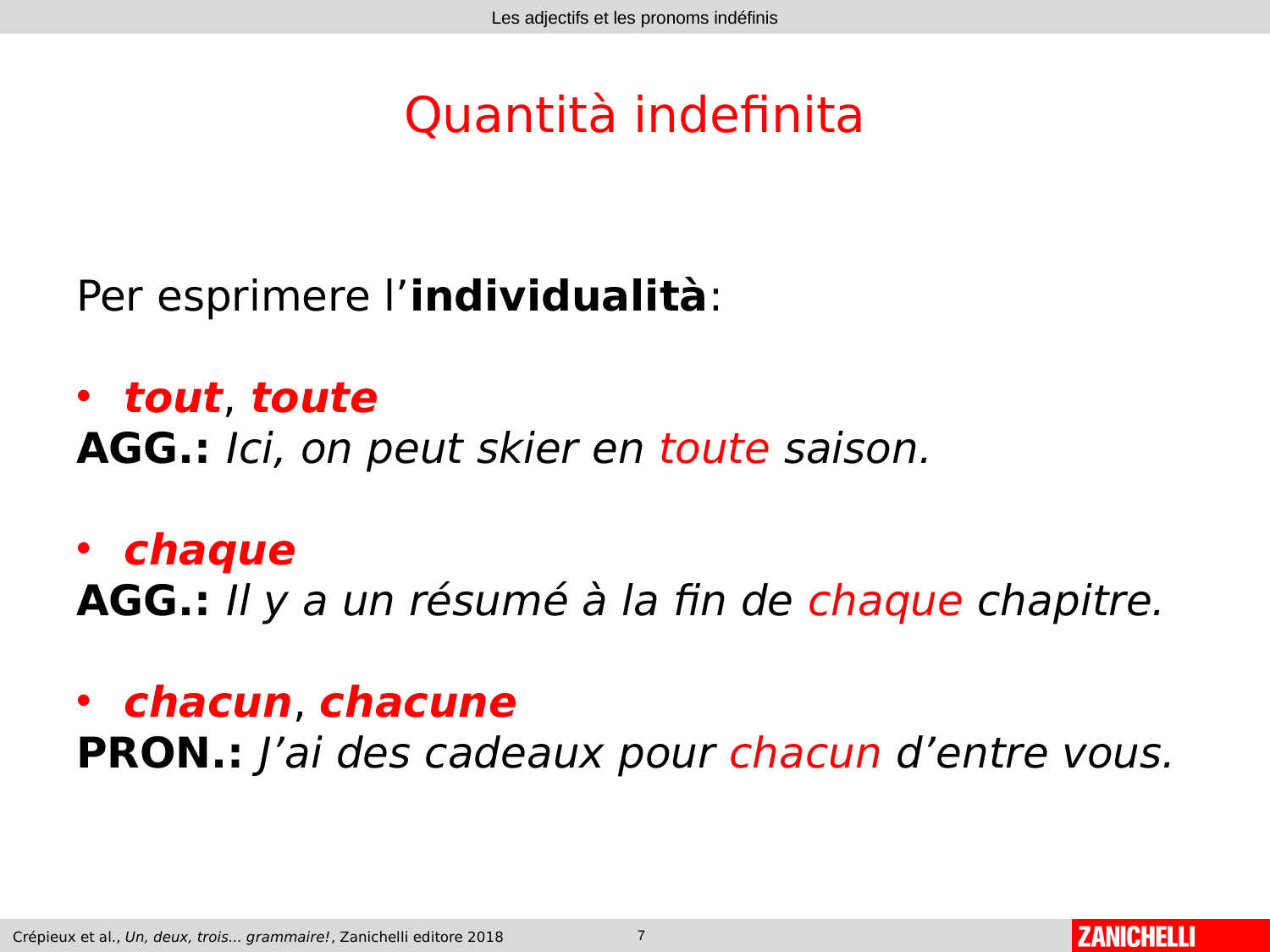

# Quantità indefinita

Per esprimere l’individualità:

tout, toute
AGG.: Ici, on peut skier en toute saison.

chaque
AGG.: Il y a un résumé à la fin de chaque chapitre.

chacun, chacune
PRON.: J’ai des cadeaux pour chacun d’entre vous.